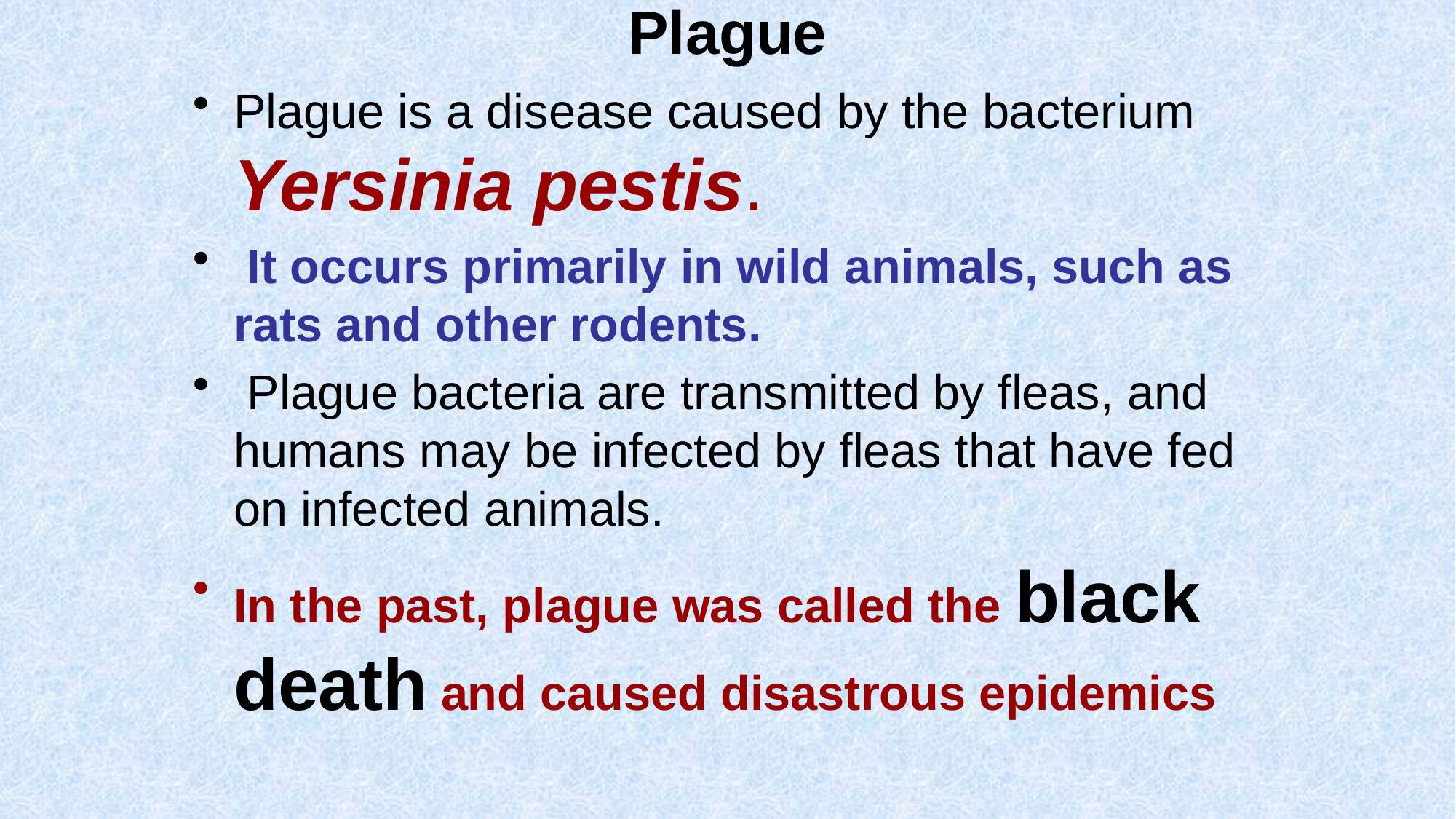

# Plague
Plague is a disease caused by the bacterium Yersinia pestis.
 It occurs primarily in wild animals, such as rats and other rodents.
 Plague bacteria are transmitted by fleas, and humans may be infected by fleas that have fed on infected animals.
In the past, plague was called the black death and caused disastrous epidemics